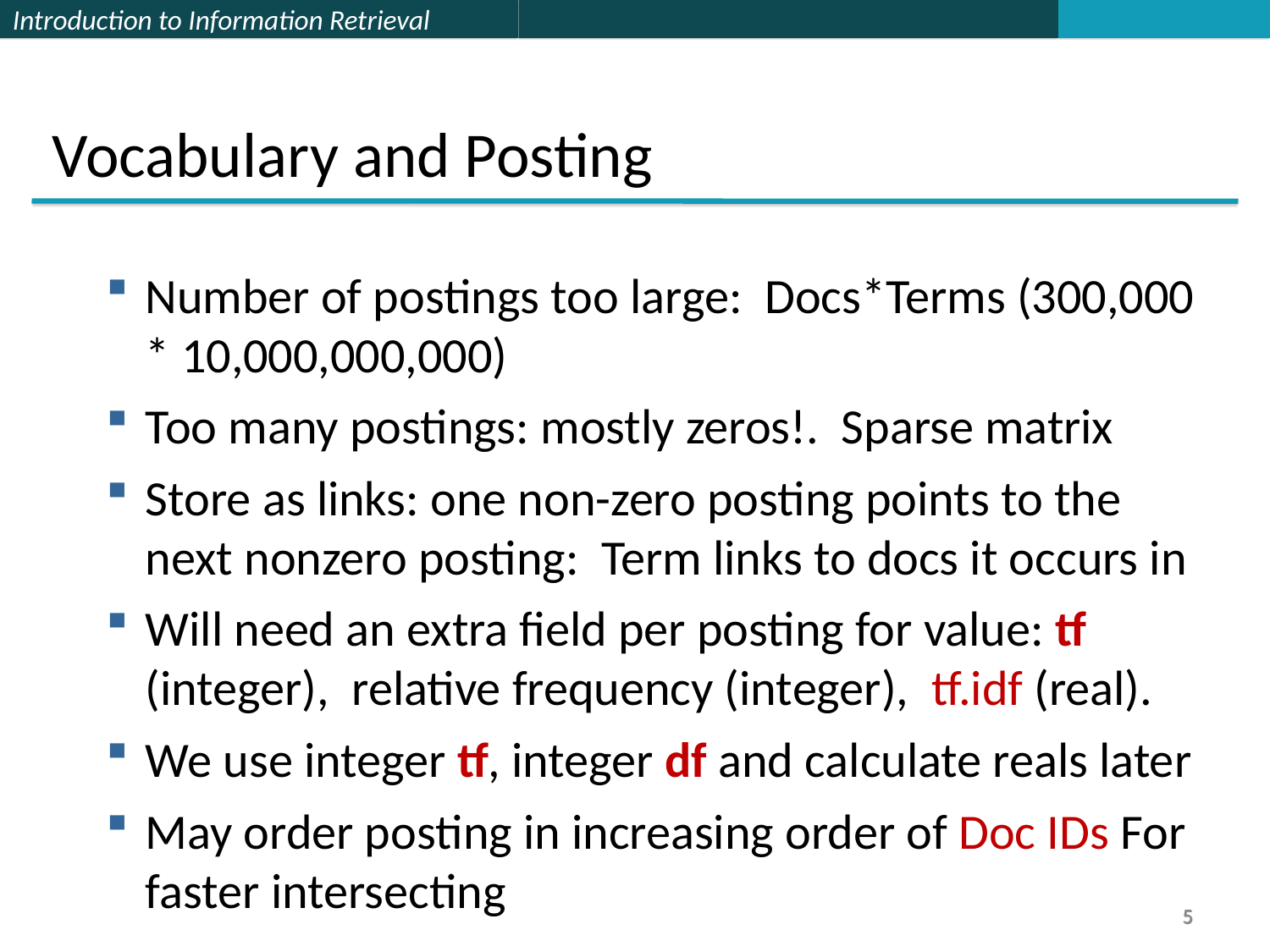

Vocabulary and Posting
Number of postings too large:  Docs*Terms (300,000 * 10,000,000,000)
Too many postings: mostly zeros!.  Sparse matrix
Store as links: one non-zero posting points to the next nonzero posting:  Term links to docs it occurs in
Will need an extra field per posting for value: tf (integer),  relative frequency (integer),  tf.idf (real).
We use integer tf, integer df and calculate reals later
May order posting in increasing order of Doc IDs For faster intersecting

5
5